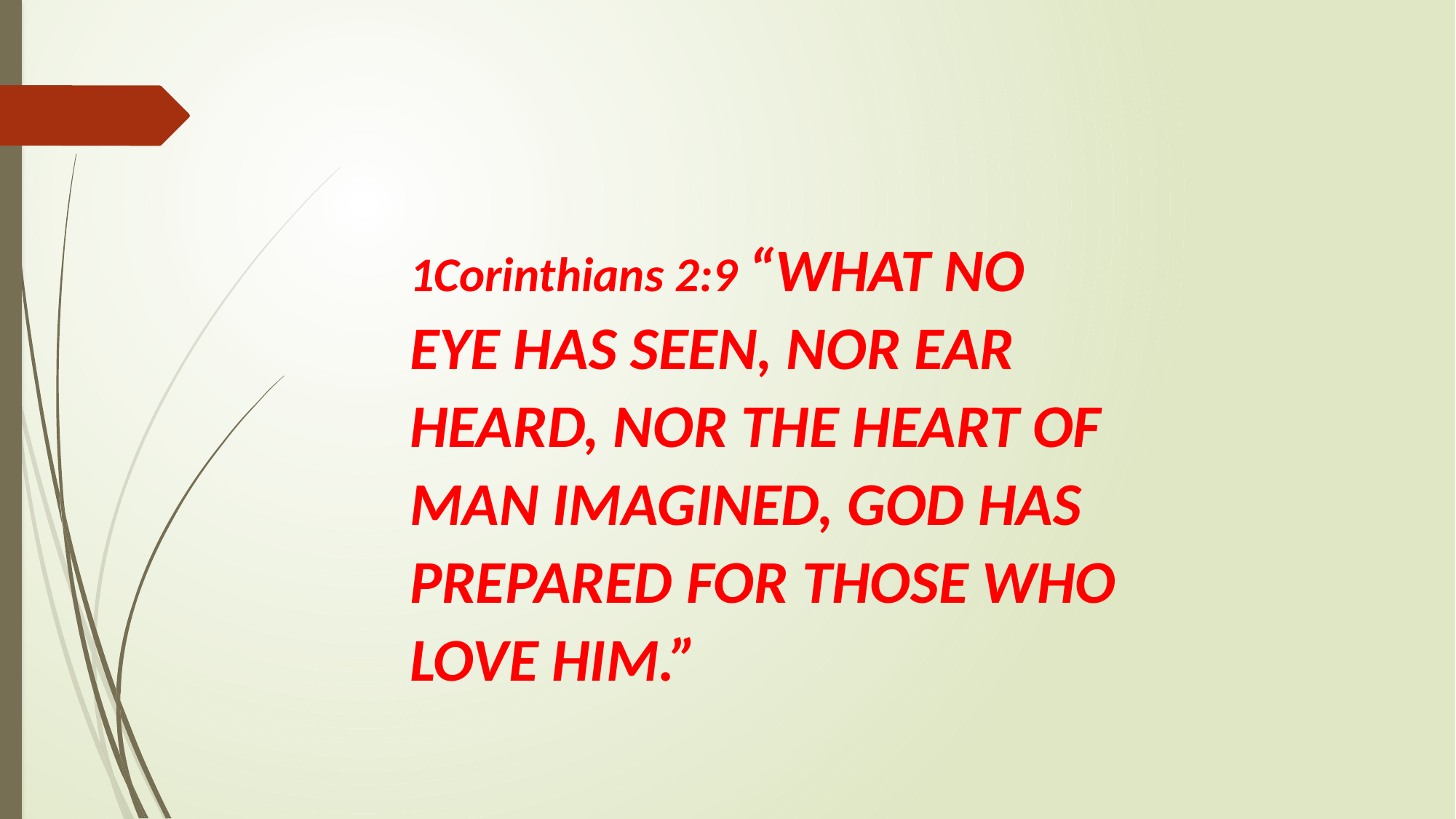

1Corinthians 2:9 “WHAT NO EYE HAS SEEN, NOR EAR HEARD, NOR THE HEART OF MAN IMAGINED, GOD HAS PREPARED FOR THOSE WHO LOVE HIM.”